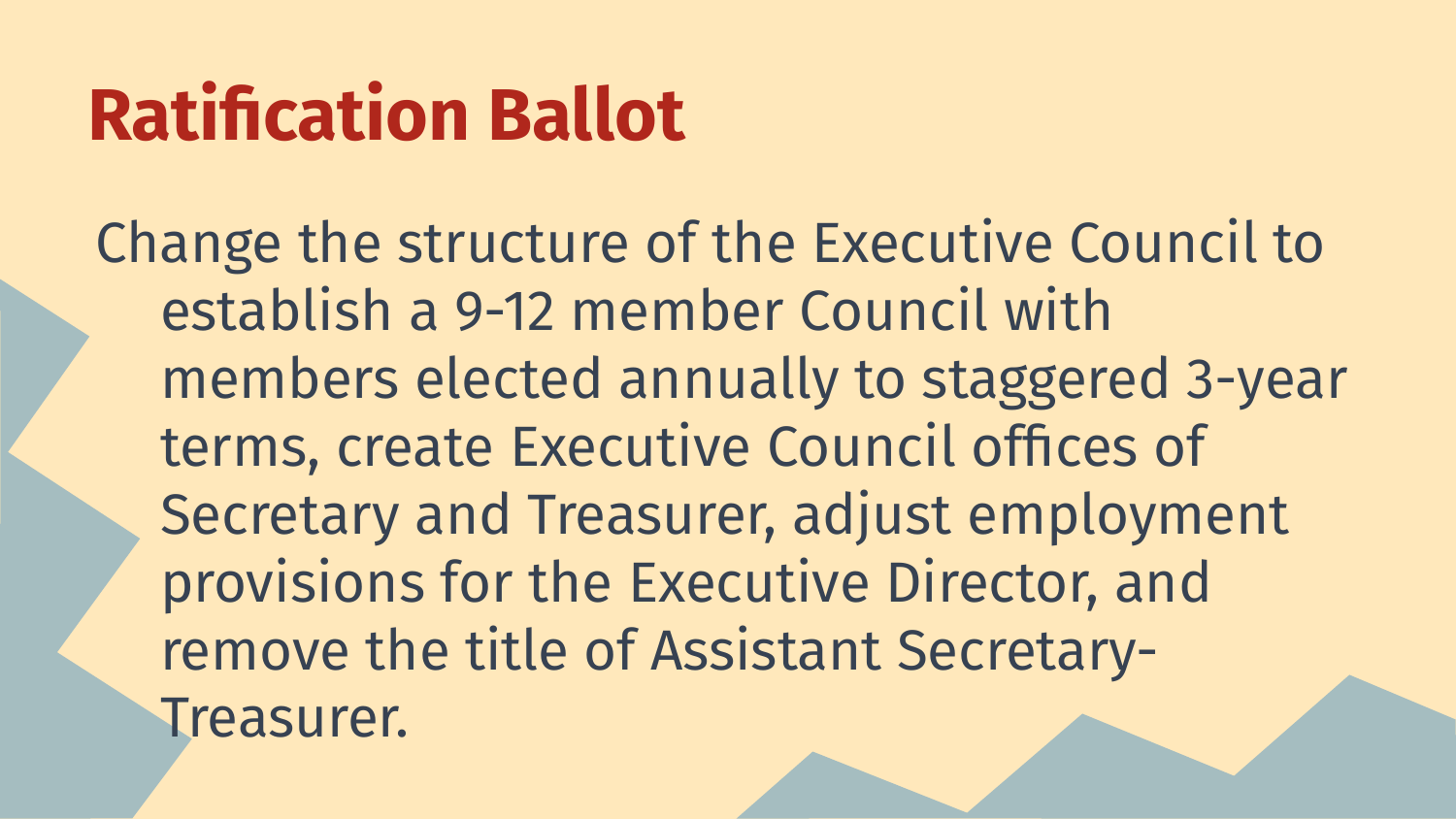

# Ratification Ballot
Change the structure of the Executive Council to establish a 9-12 member Council with members elected annually to staggered 3-year terms, create Executive Council offices of Secretary and Treasurer, adjust employment provisions for the Executive Director, and remove the title of Assistant Secretary-Treasurer.